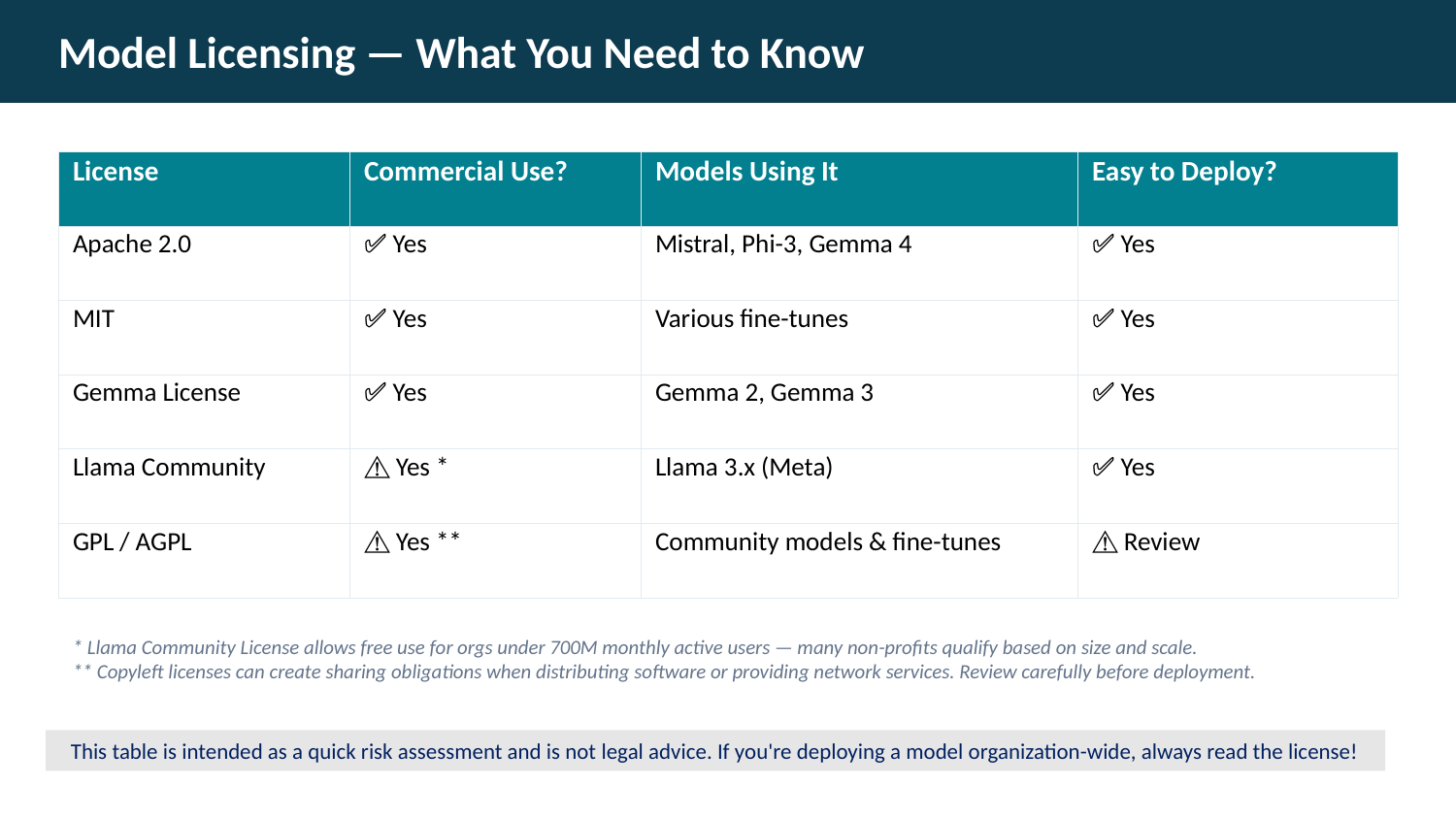

Model Licensing — What You Need to Know
| License | Commercial Use? | Models Using It | Easy to Deploy? |
| --- | --- | --- | --- |
| Apache 2.0 | ✅ Yes | Mistral, Phi-3, Gemma 4 | ✅ Yes |
| MIT | ✅ Yes | Various fine-tunes | ✅ Yes |
| Gemma License | ✅ Yes | Gemma 2, Gemma 3 | ✅ Yes |
| Llama Community | ⚠️ Yes \* | Llama 3.x (Meta) | ✅ Yes |
| GPL / AGPL | ⚠️ Yes \*\* | Community models & fine-tunes | ⚠️ Review |
* Llama Community License allows free use for orgs under 700M monthly active users — many non-profits qualify based on size and scale.
** Copyleft licenses can create sharing obligations when distributing software or providing network services. Review carefully before deployment.
This table is intended as a quick risk assessment and is not legal advice. If you're deploying a model organization-wide, always read the license!